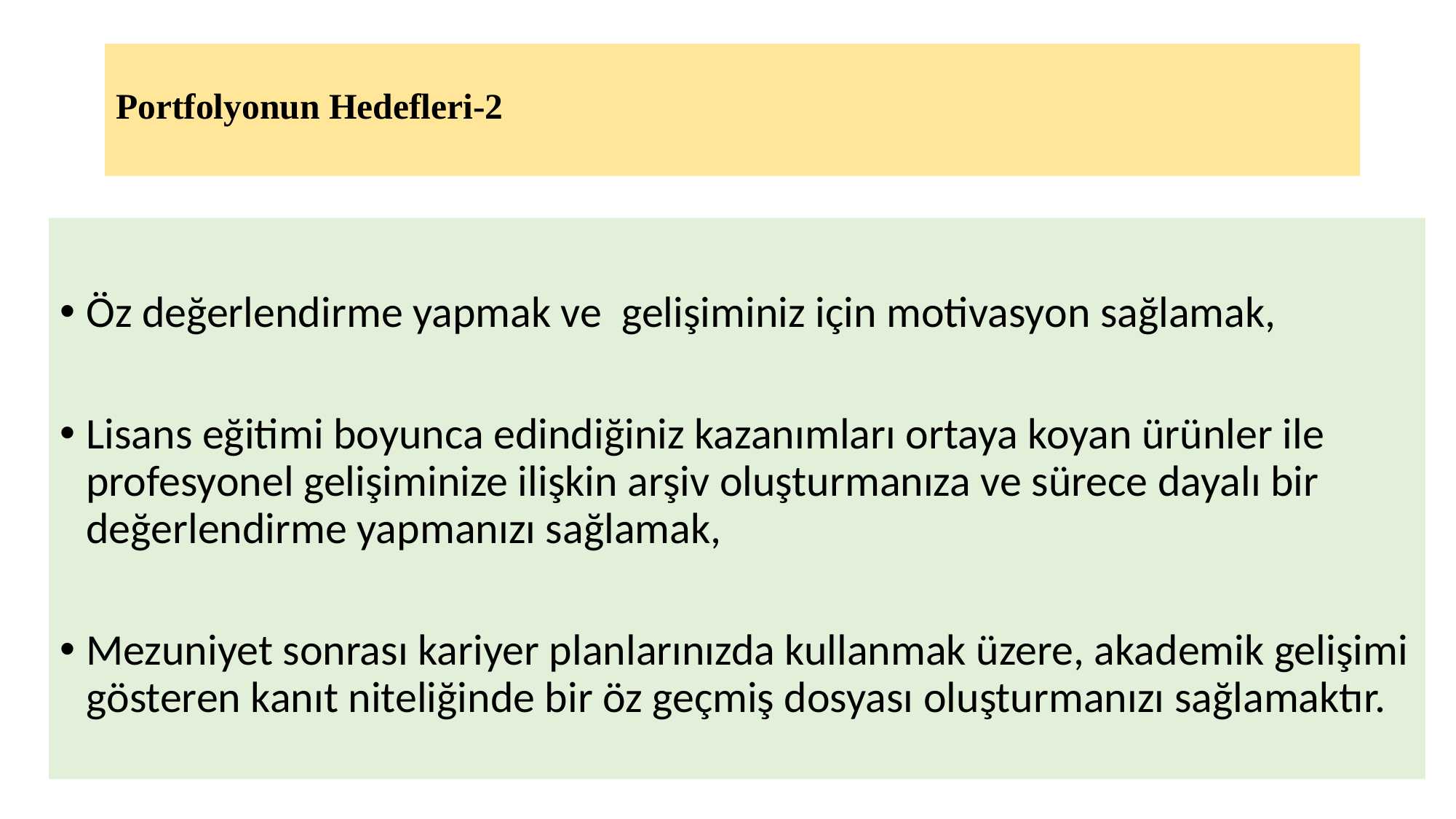

# Portfolyonun Hedefleri-2

Öz değerlendirme yapmak ve  gelişiminiz için motivasyon sağlamak,

Lisans eğitimi boyunca edindiğiniz kazanımları ortaya koyan ürünler ile profesyonel gelişiminize ilişkin arşiv oluşturmanıza ve sürece dayalı bir değerlendirme yapmanızı sağlamak,

Mezuniyet sonrası kariyer planlarınızda kullanmak üzere, akademik gelişimi gösteren kanıt niteliğinde bir öz geçmiş dosyası oluşturmanızı sağlamaktır.